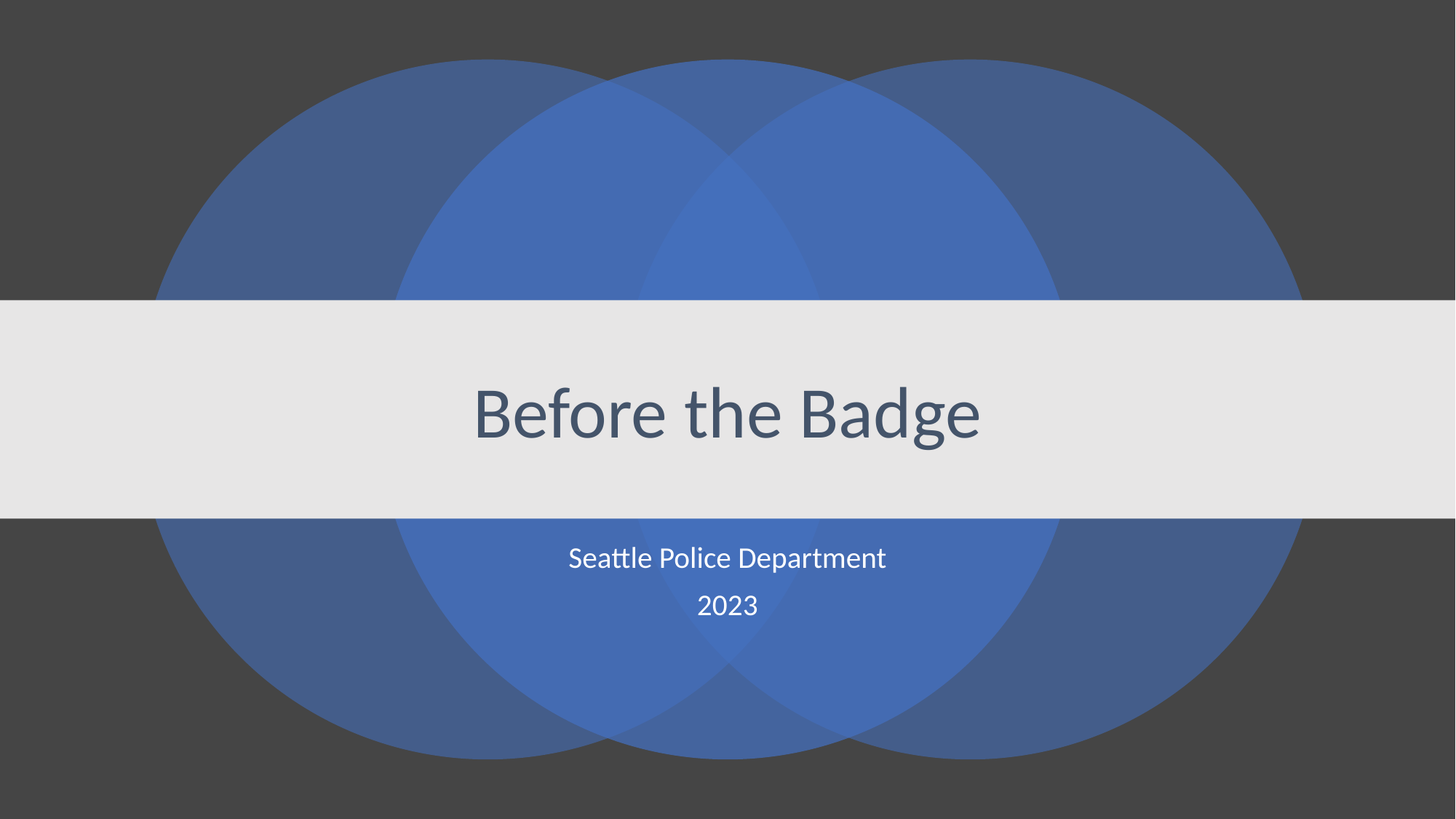

# Before the Badge
Seattle Police Department
2023